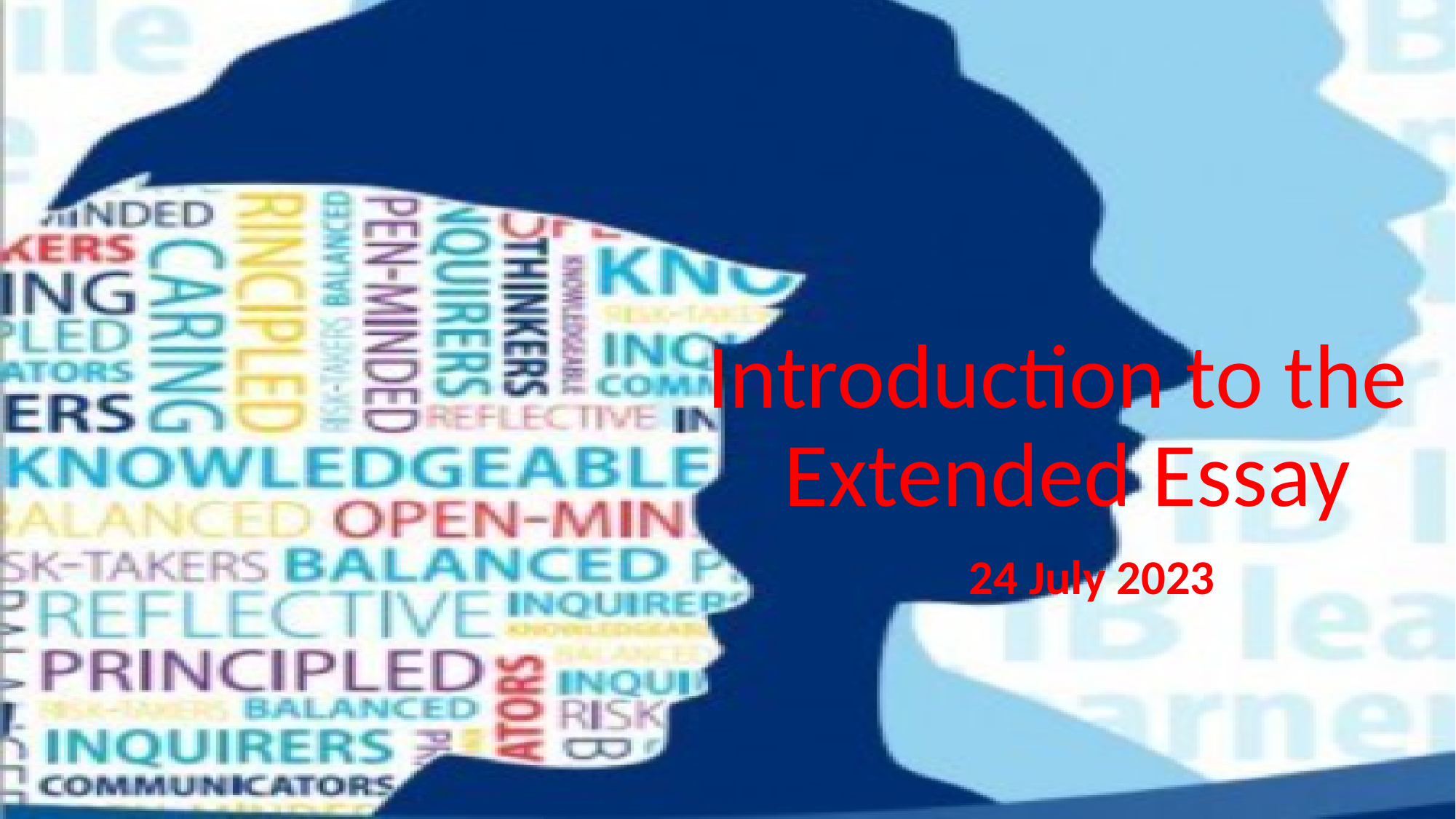

# Introduction to the Extended Essay
24 July 2023